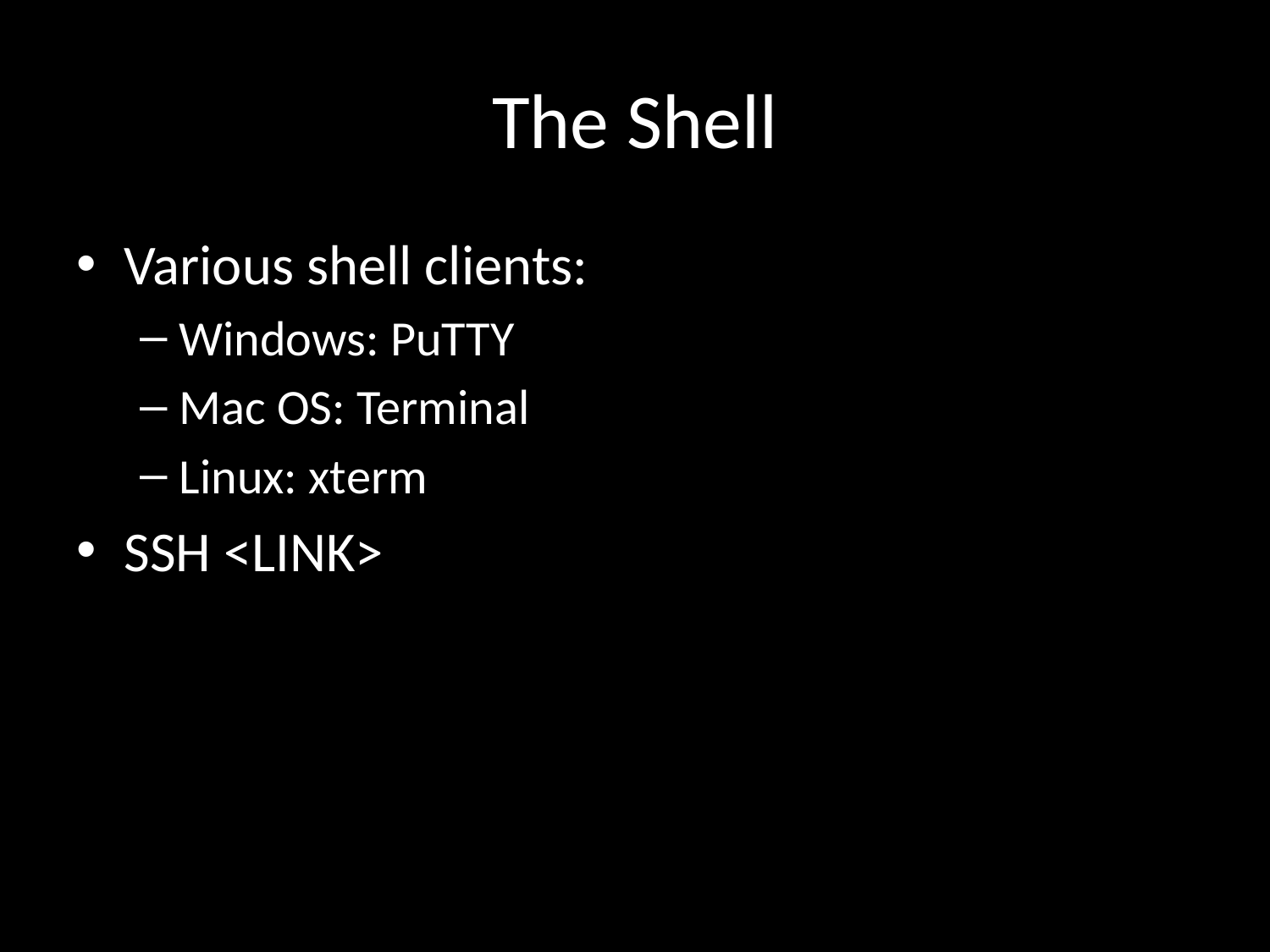

# The Shell
Various shell clients:
Windows: PuTTY
Mac OS: Terminal
Linux: xterm
SSH <LINK>